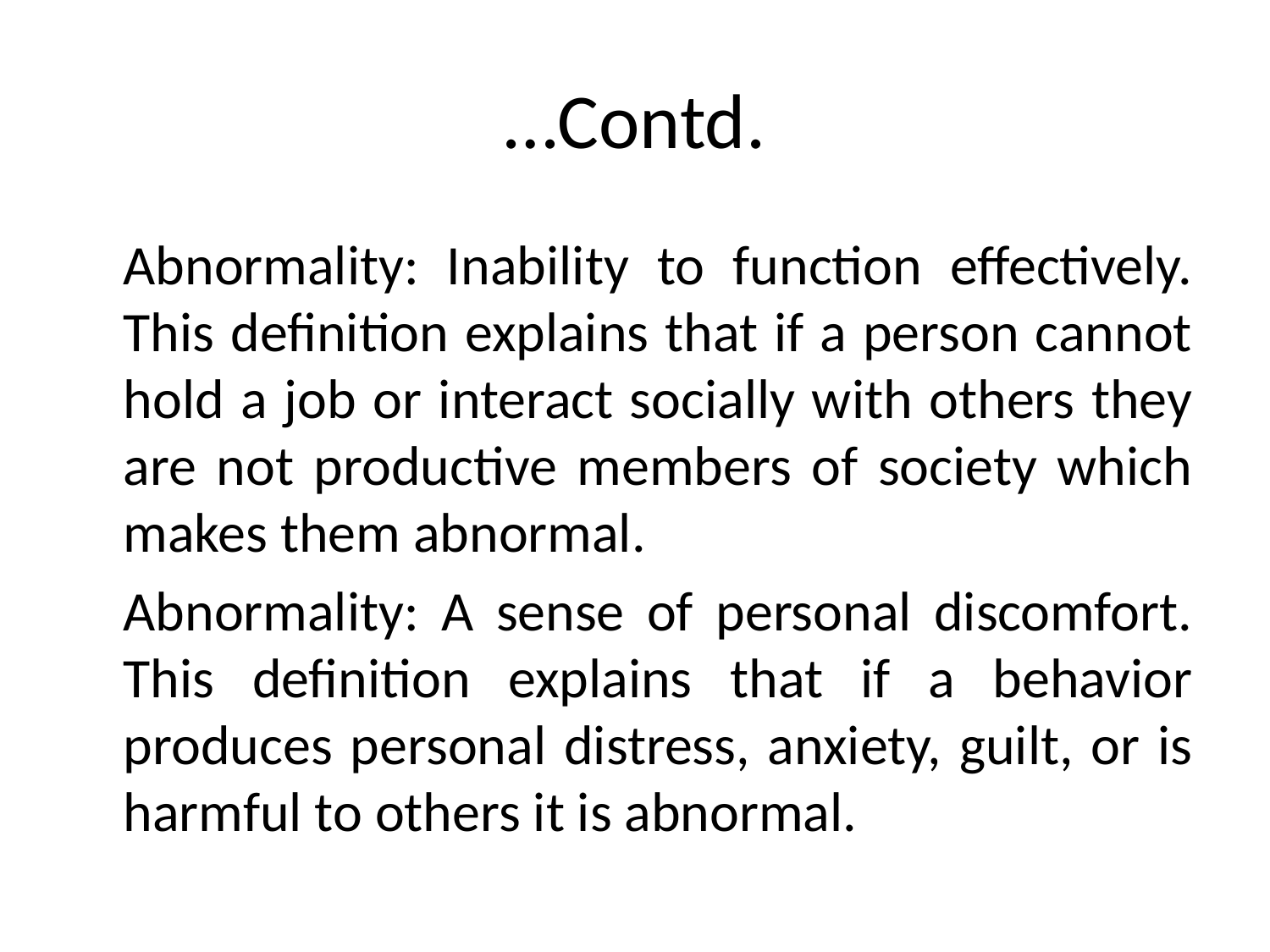

# …Contd.
	Abnormality: Inability to function effectively. This definition explains that if a person cannot hold a job or interact socially with others they are not productive members of society which makes them abnormal.
	Abnormality: A sense of personal discomfort. This definition explains that if a behavior produces personal distress, anxiety, guilt, or is harmful to others it is abnormal.